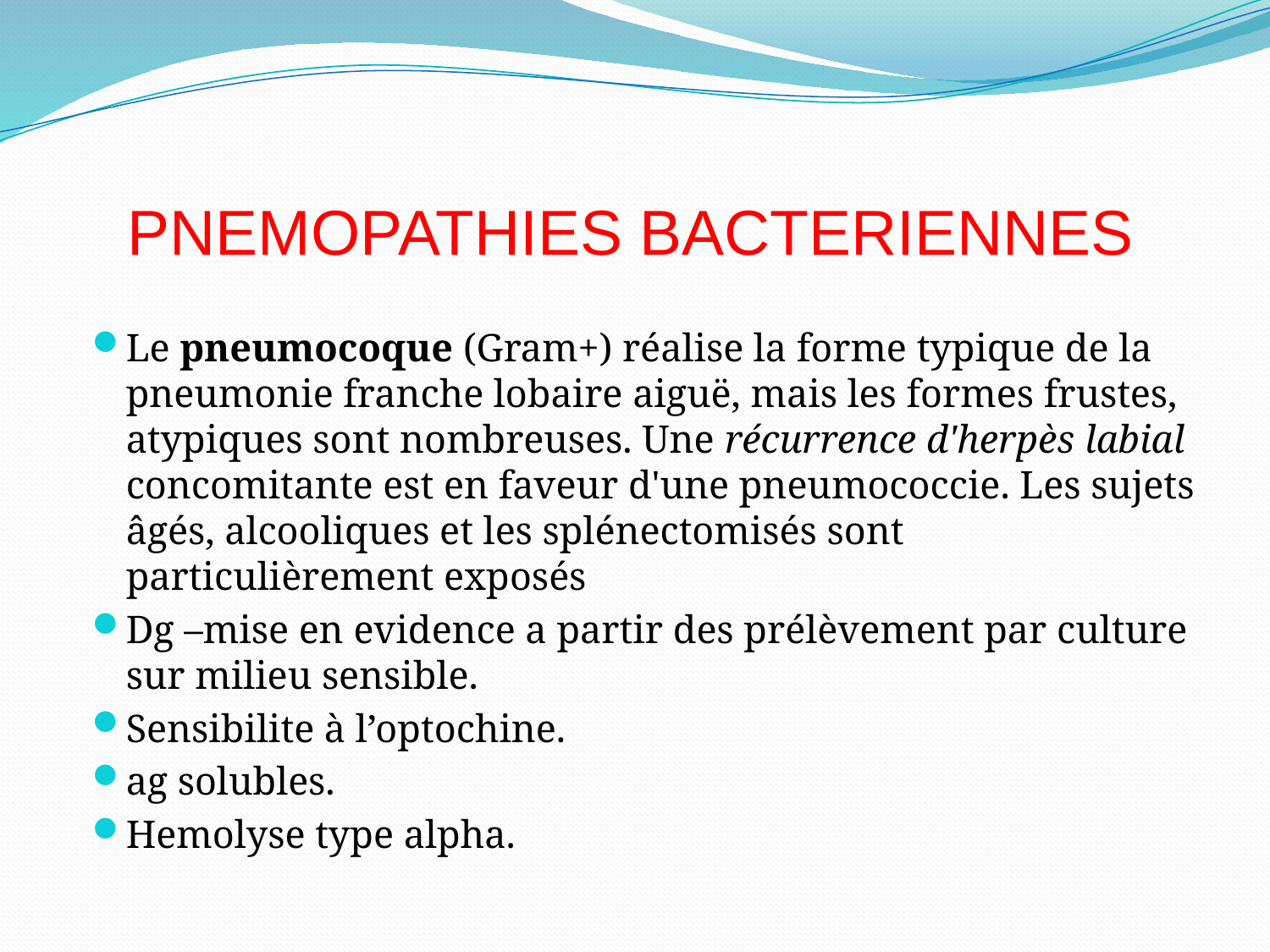

# PNEMOPATHIES BACTERIENNES
Le pneumocoque (Gram+) réalise la forme typique de la pneumonie franche lobaire aiguë, mais les formes frustes, atypiques sont nombreuses. Une récurrence d'herpès labial concomitante est en faveur d'une pneumococcie. Les sujets âgés, alcooliques et les splénectomisés sont particulièrement exposés
Dg –mise en evidence a partir des prélèvement par culture sur milieu sensible.
Sensibilite à l’optochine.
ag solubles.
Hemolyse type alpha.